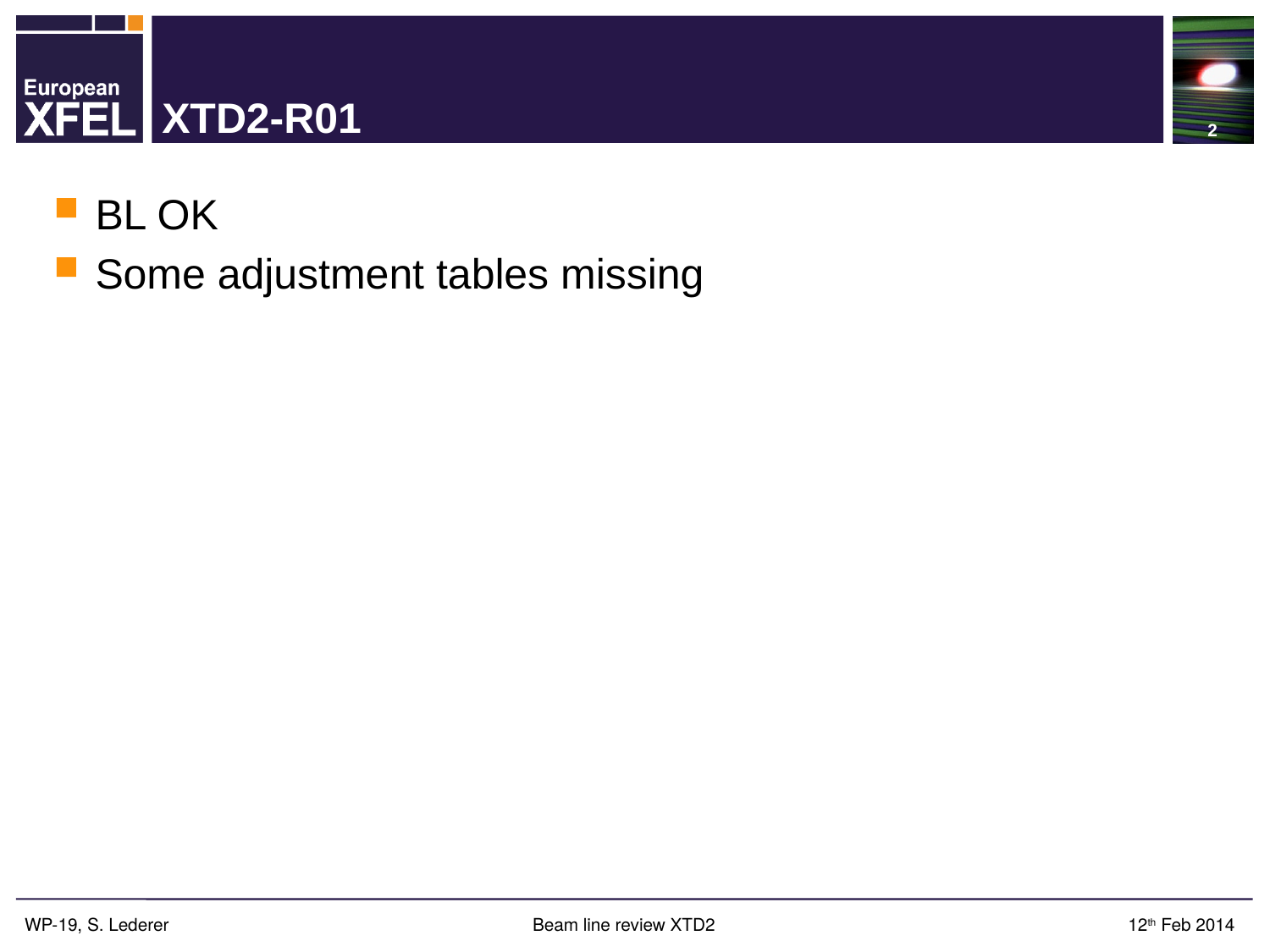

2
# XTD2-R01
BL OK
Some adjustment tables missing